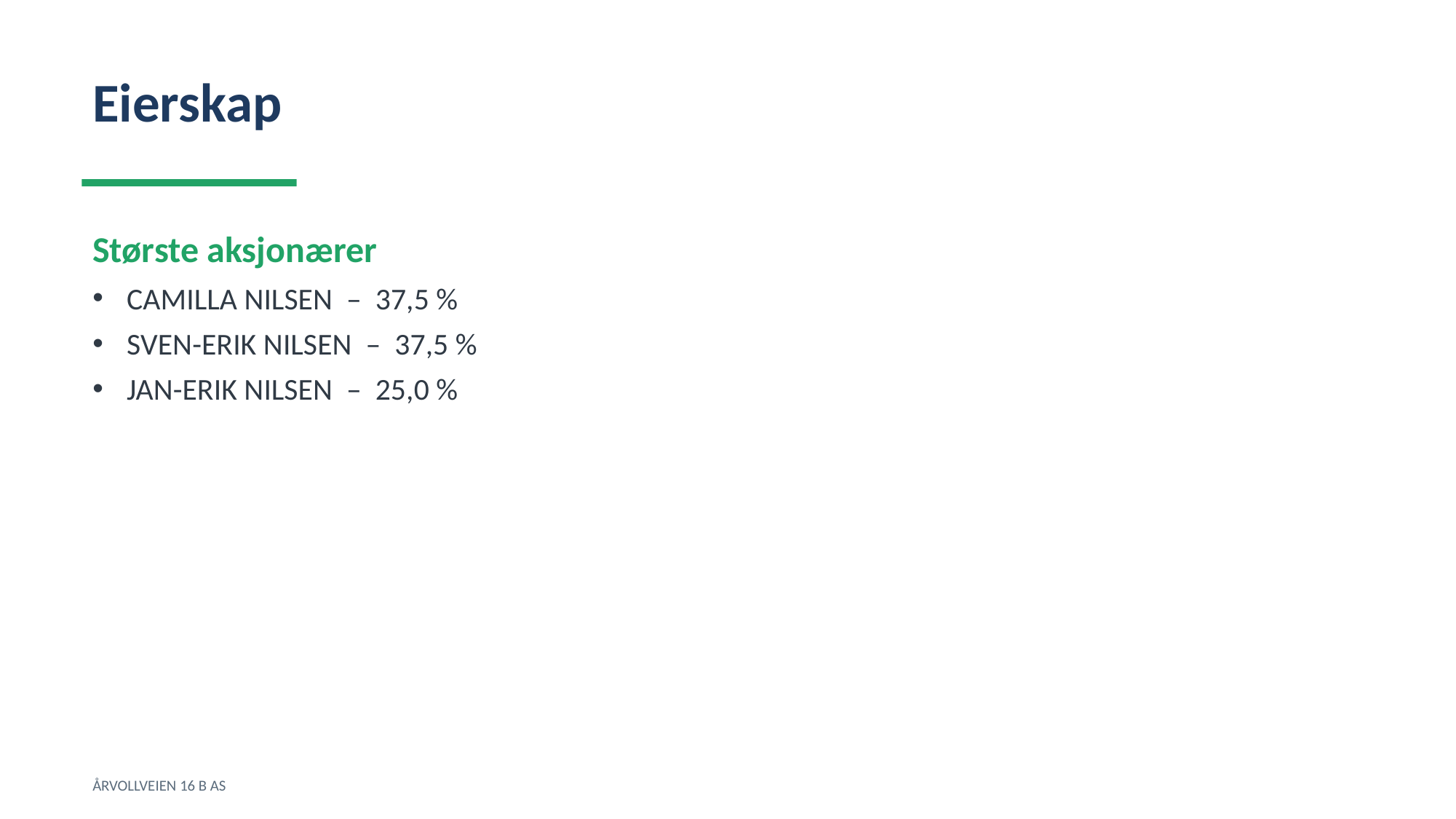

Eierskap

Største aksjonærer
CAMILLA NILSEN  –  37,5 %
SVEN-ERIK NILSEN  –  37,5 %
JAN-ERIK NILSEN  –  25,0 %
ÅRVOLLVEIEN 16 B AS